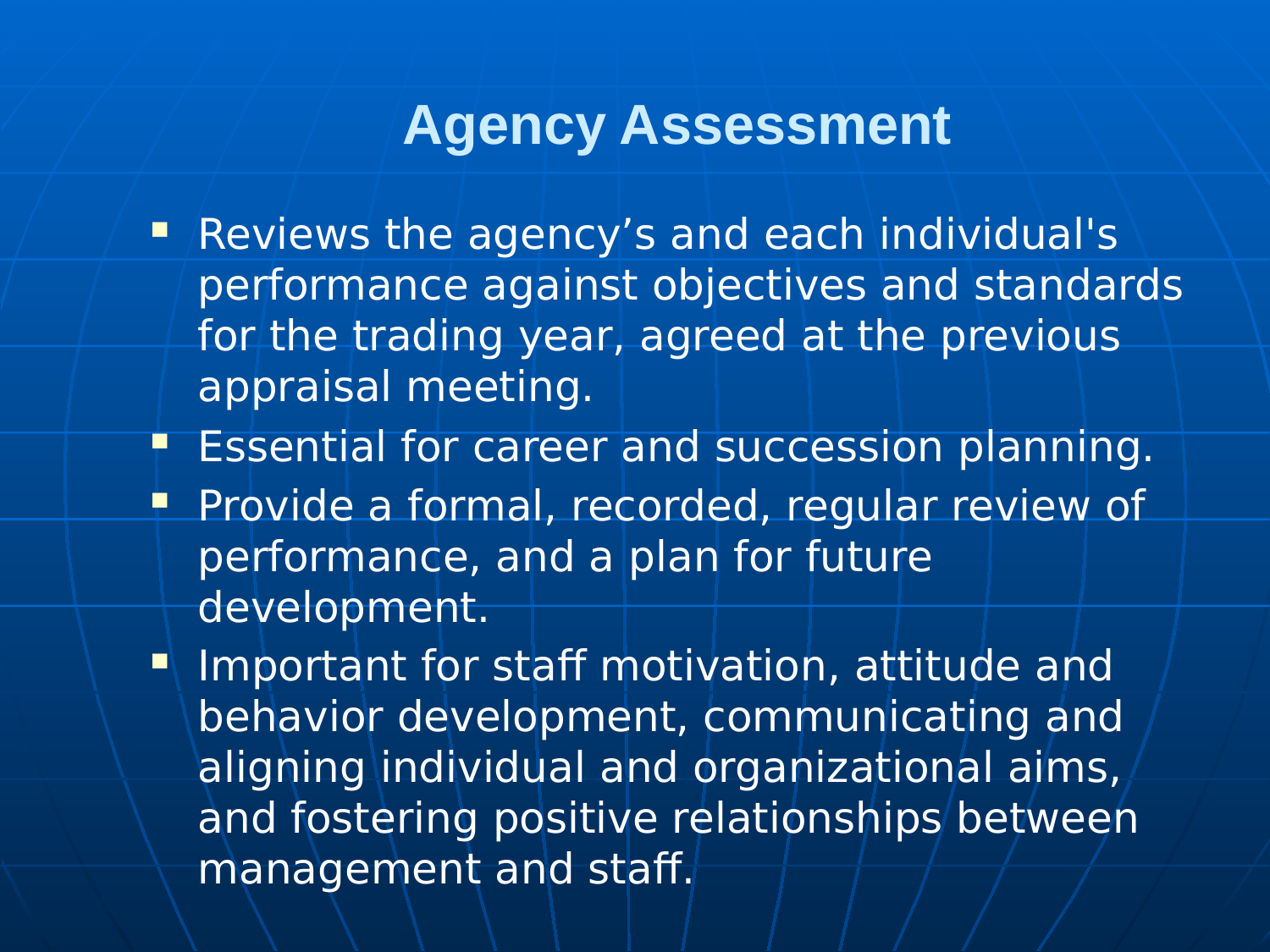

# Agency Assessment
Reviews the agency’s and each individual's performance against objectives and standards for the trading year, agreed at the previous appraisal meeting.
Essential for career and succession planning.
Provide a formal, recorded, regular review of performance, and a plan for future development.
Important for staff motivation, attitude and behavior development, communicating and aligning individual and organizational aims, and fostering positive relationships between management and staff.